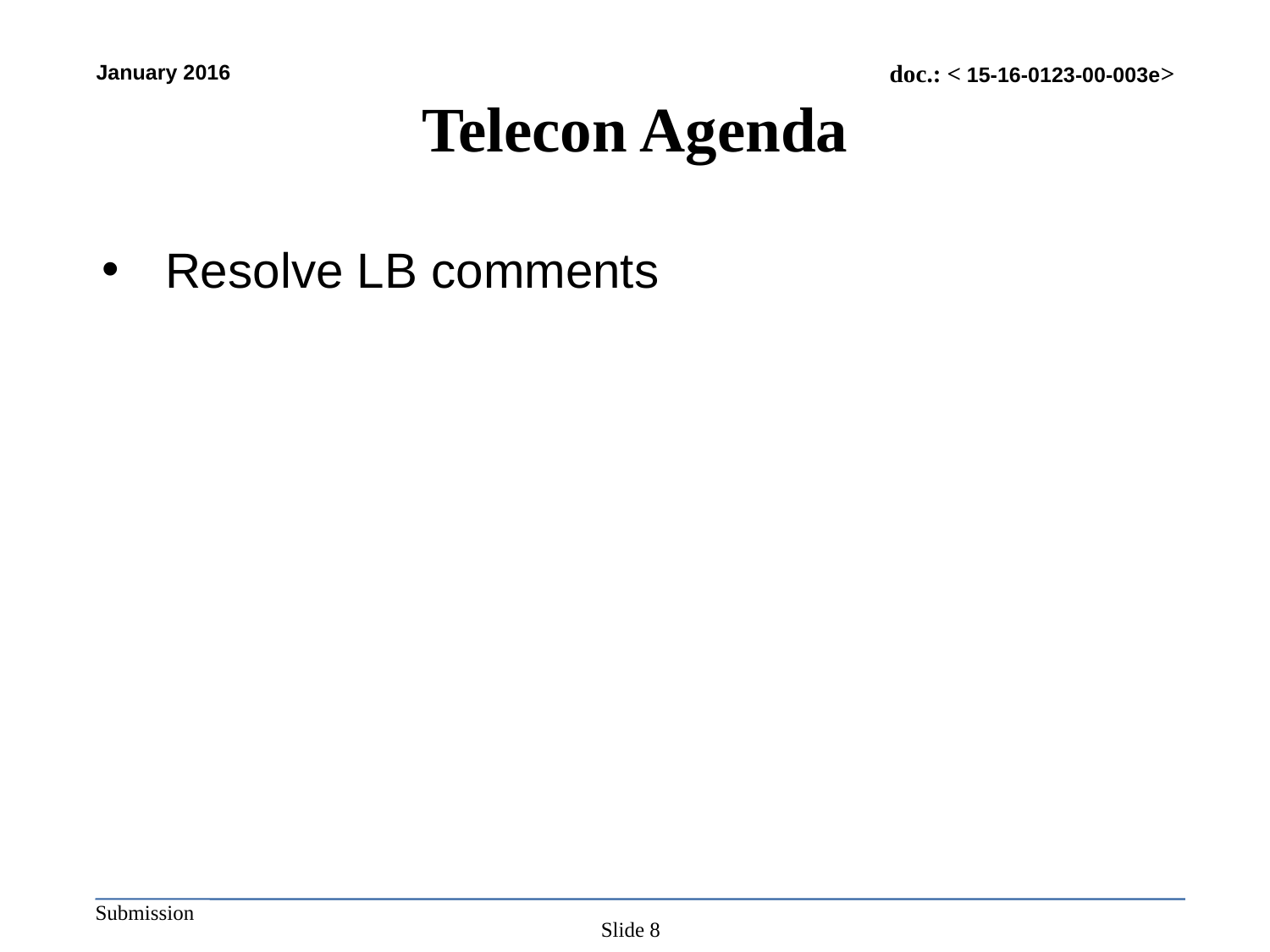

# Telecon Agenda
Resolve LB comments
Slide 8